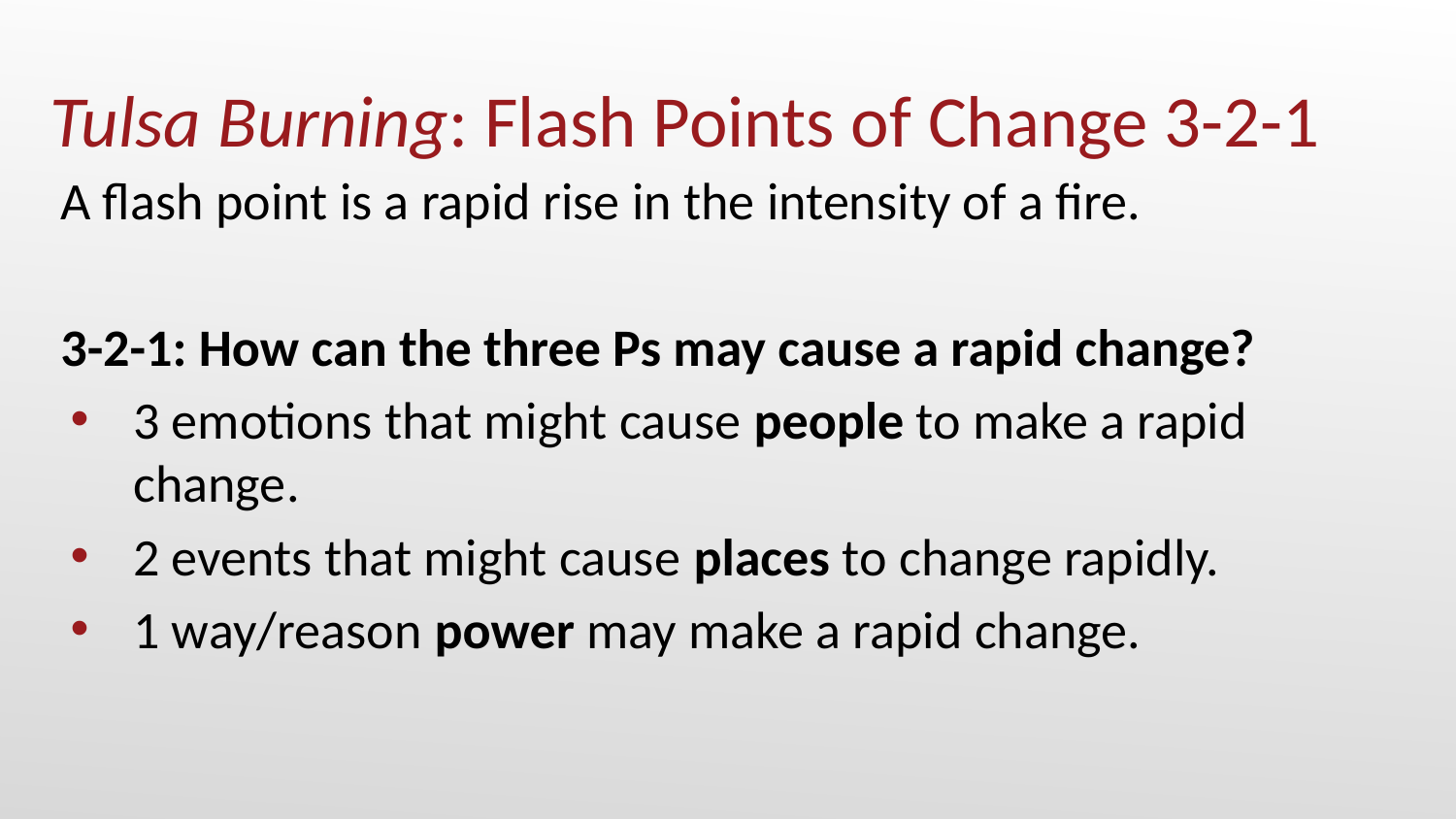

# Tulsa Burning: Flash Points of Change 3-2-1
A flash point is a rapid rise in the intensity of a fire.

3-2-1: How can the three Ps may cause a rapid change?
3 emotions that might cause people to make a rapid change.
2 events that might cause places to change rapidly.
1 way/reason power may make a rapid change.